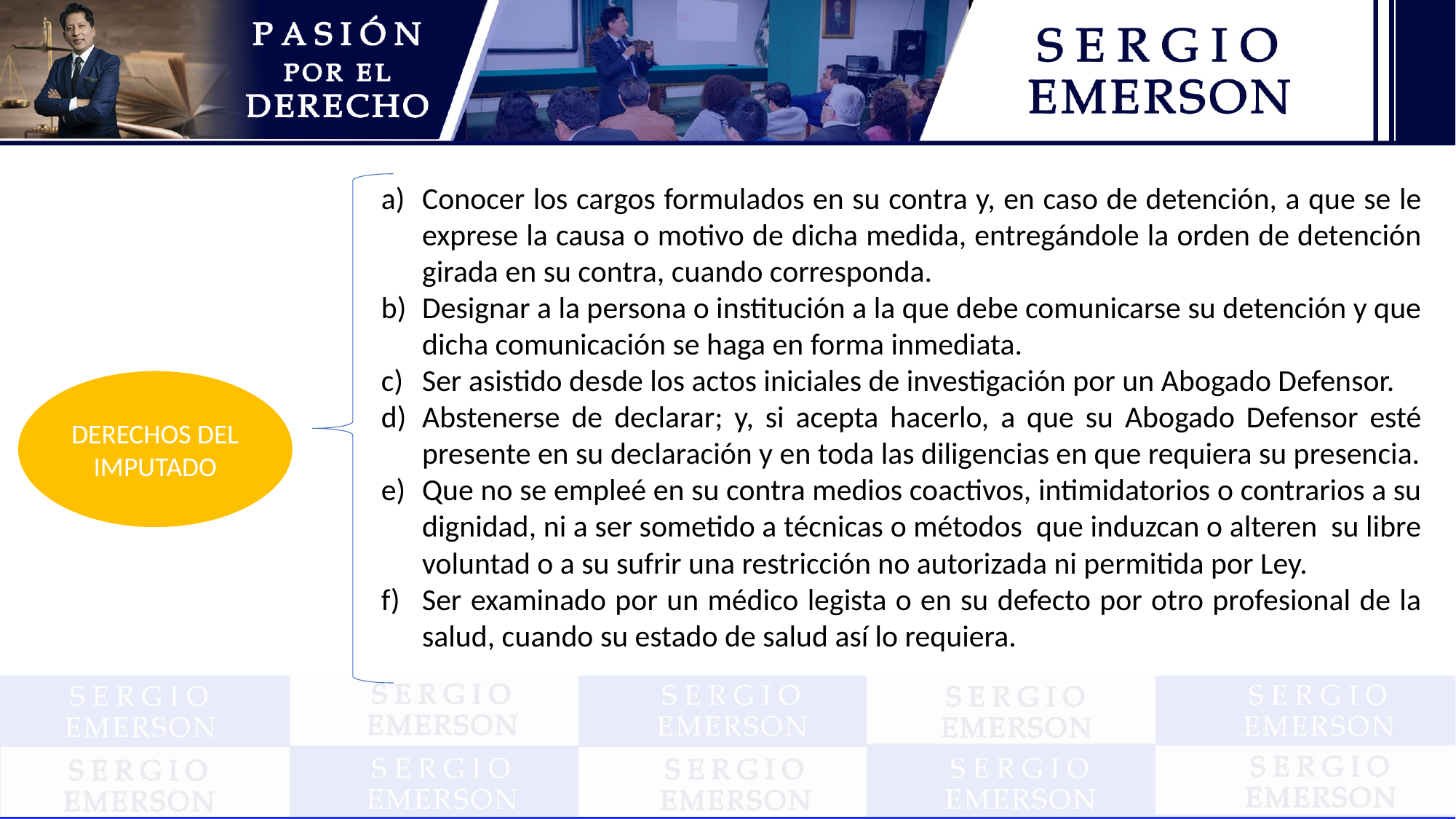

Conocer los cargos formulados en su contra y, en caso de detención, a que se le exprese la causa o motivo de dicha medida, entregándole la orden de detención girada en su contra, cuando corresponda.
Designar a la persona o institución a la que debe comunicarse su detención y que dicha comunicación se haga en forma inmediata.
Ser asistido desde los actos iniciales de investigación por un Abogado Defensor.
Abstenerse de declarar; y, si acepta hacerlo, a que su Abogado Defensor esté presente en su declaración y en toda las diligencias en que requiera su presencia.
Que no se empleé en su contra medios coactivos, intimidatorios o contrarios a su dignidad, ni a ser sometido a técnicas o métodos  que induzcan o alteren  su libre voluntad o a su sufrir una restricción no autorizada ni permitida por Ley.
Ser examinado por un médico legista o en su defecto por otro profesional de la salud, cuando su estado de salud así lo requiera.

DERECHOS DEL IMPUTADO